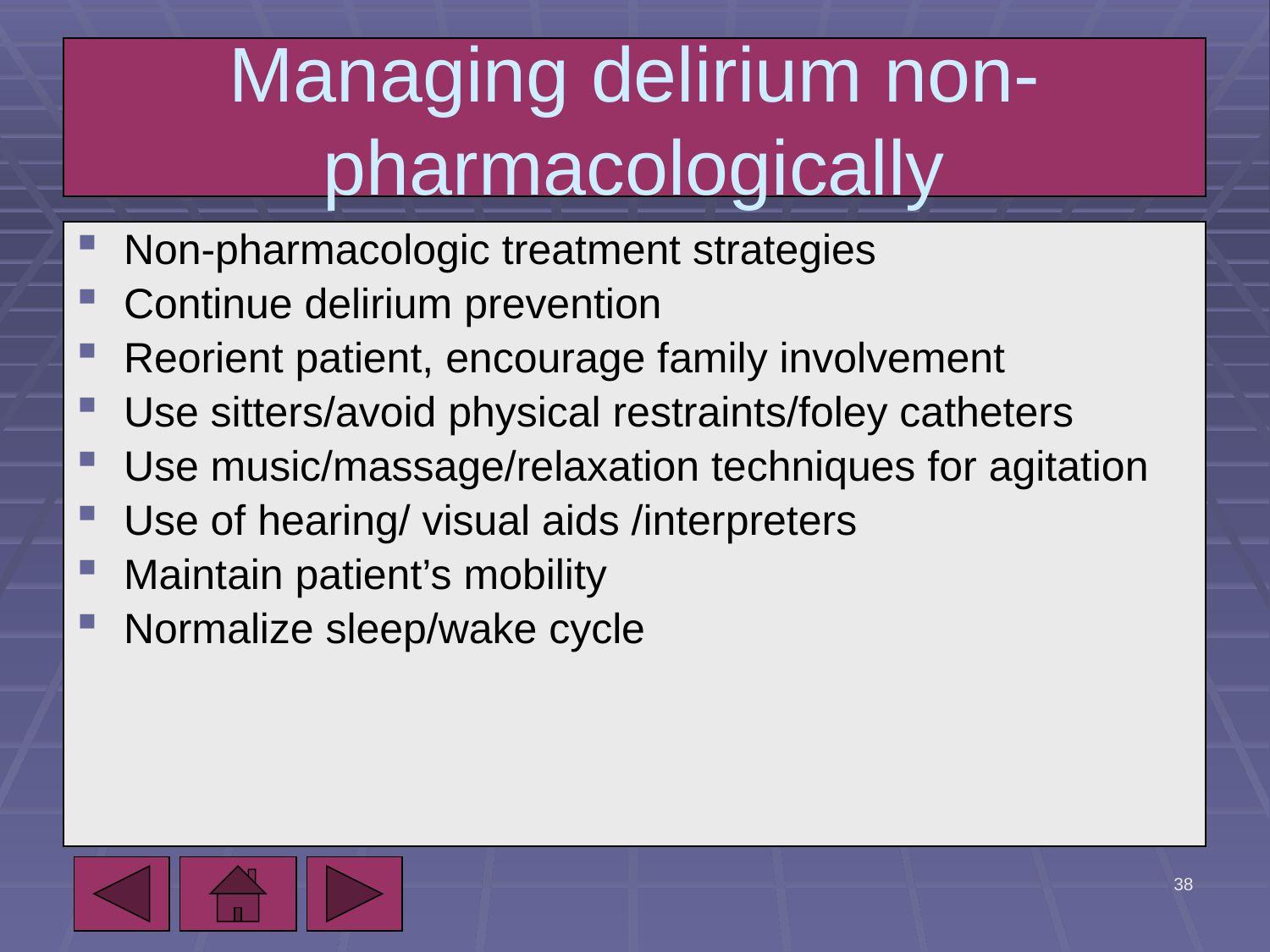

# Managing delirium non-pharmacologically
Non-pharmacologic treatment strategies
Continue delirium prevention
Reorient patient, encourage family involvement
Use sitters/avoid physical restraints/foley catheters
Use music/massage/relaxation techniques for agitation
Use of hearing/ visual aids /interpreters
Maintain patient’s mobility
Normalize sleep/wake cycle

5/7/2010
38